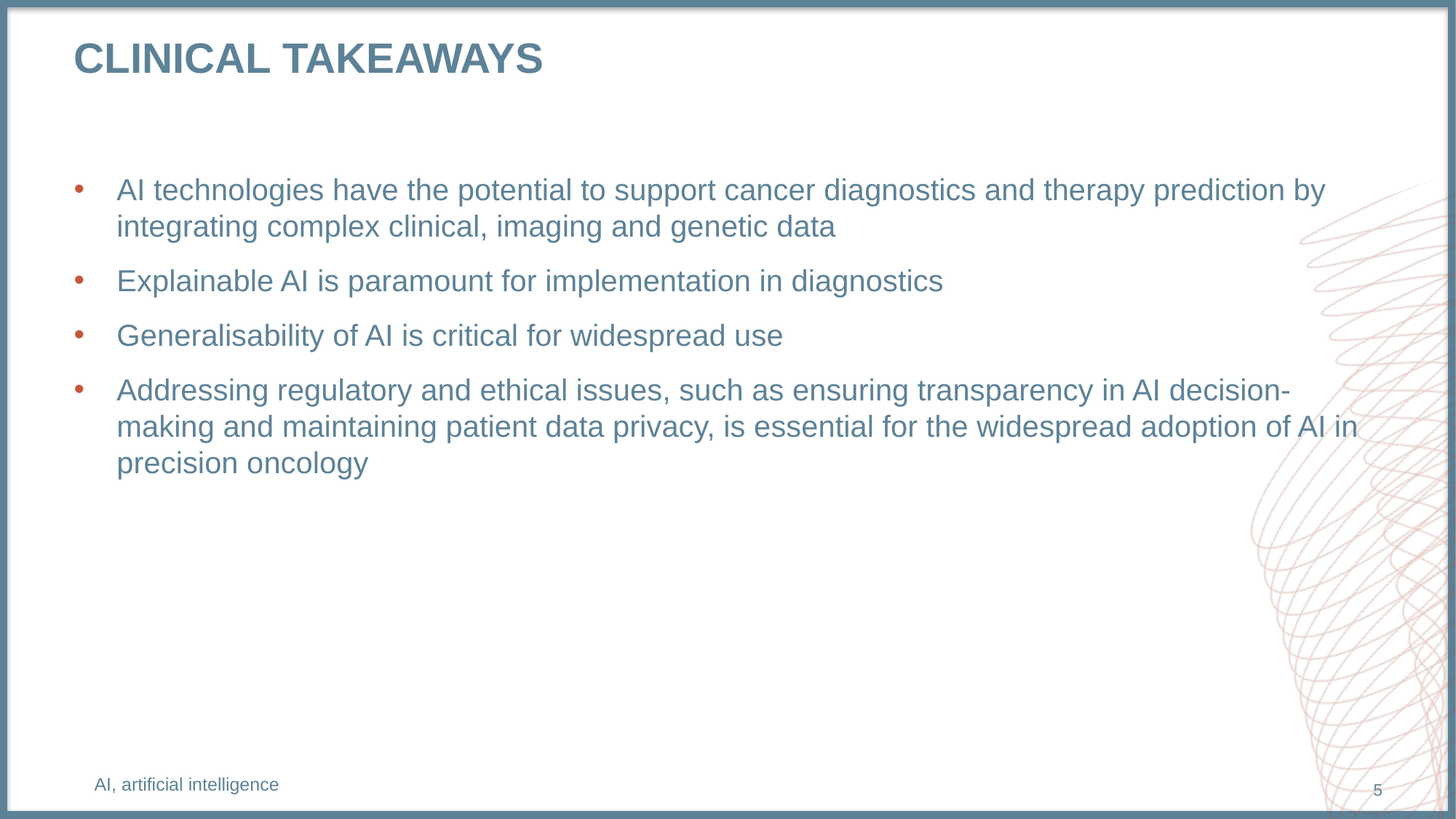

# Clinical takeaways
AI technologies have the potential to support cancer diagnostics and therapy prediction by integrating complex clinical, imaging and genetic data
Explainable AI is paramount for implementation in diagnostics
Generalisability of AI is critical for widespread use
Addressing regulatory and ethical issues, such as ensuring transparency in AI decision-making and maintaining patient data privacy, is essential for the widespread adoption of AI in precision oncology

AI, artificial intelligence
5